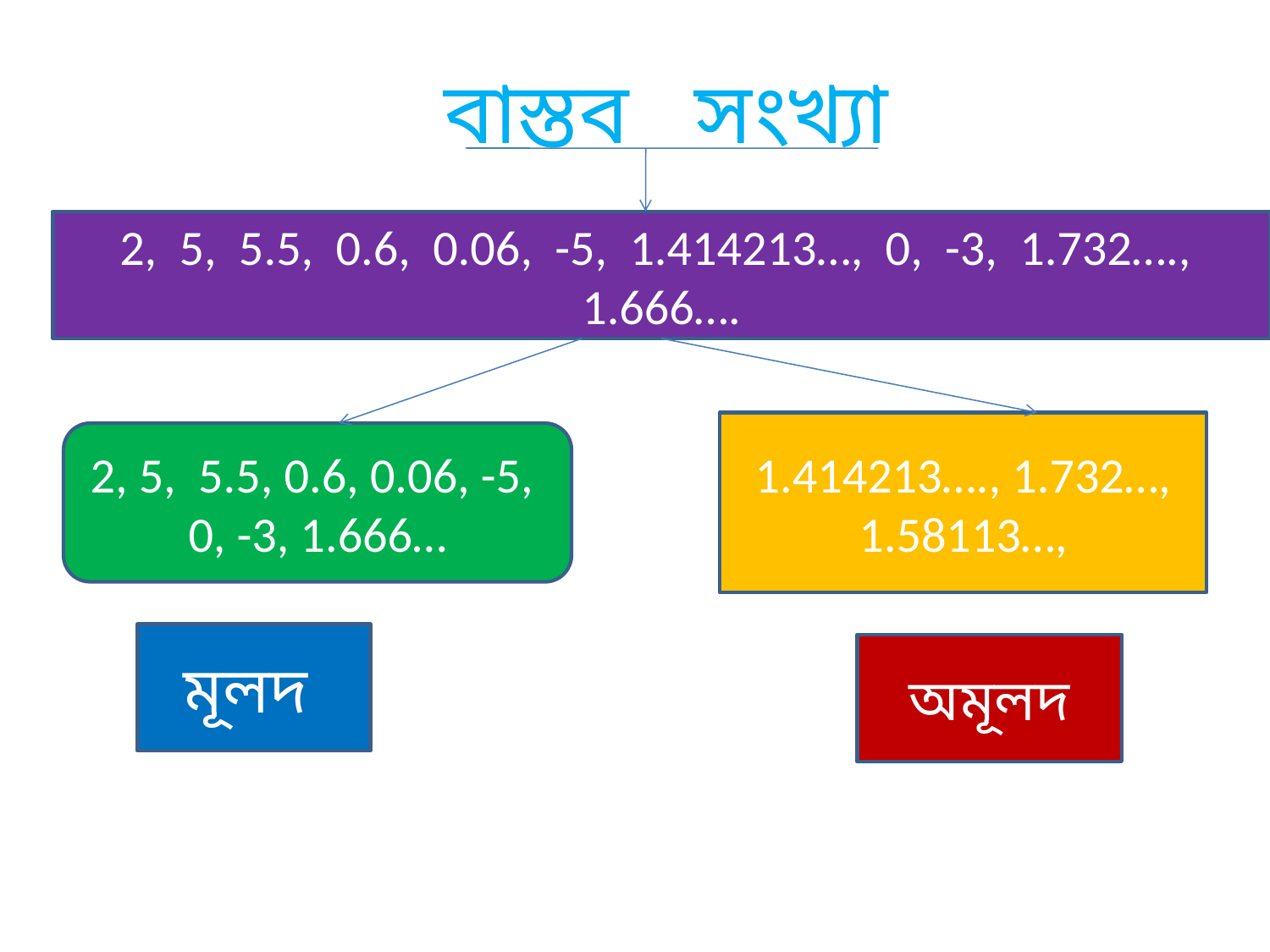

বাস্তব   সংখ্যা
2,  5,  5.5,  0.6,  0.06,  -5,  1.414213…,  0,  -3,  1.732….,  1.666….
1.414213…., 1.732…, 1.58113…,
2, 5,  5.5, 0.6, 0.06, -5,  0, -3, 1.666…
মূলদ
 অমূলদ